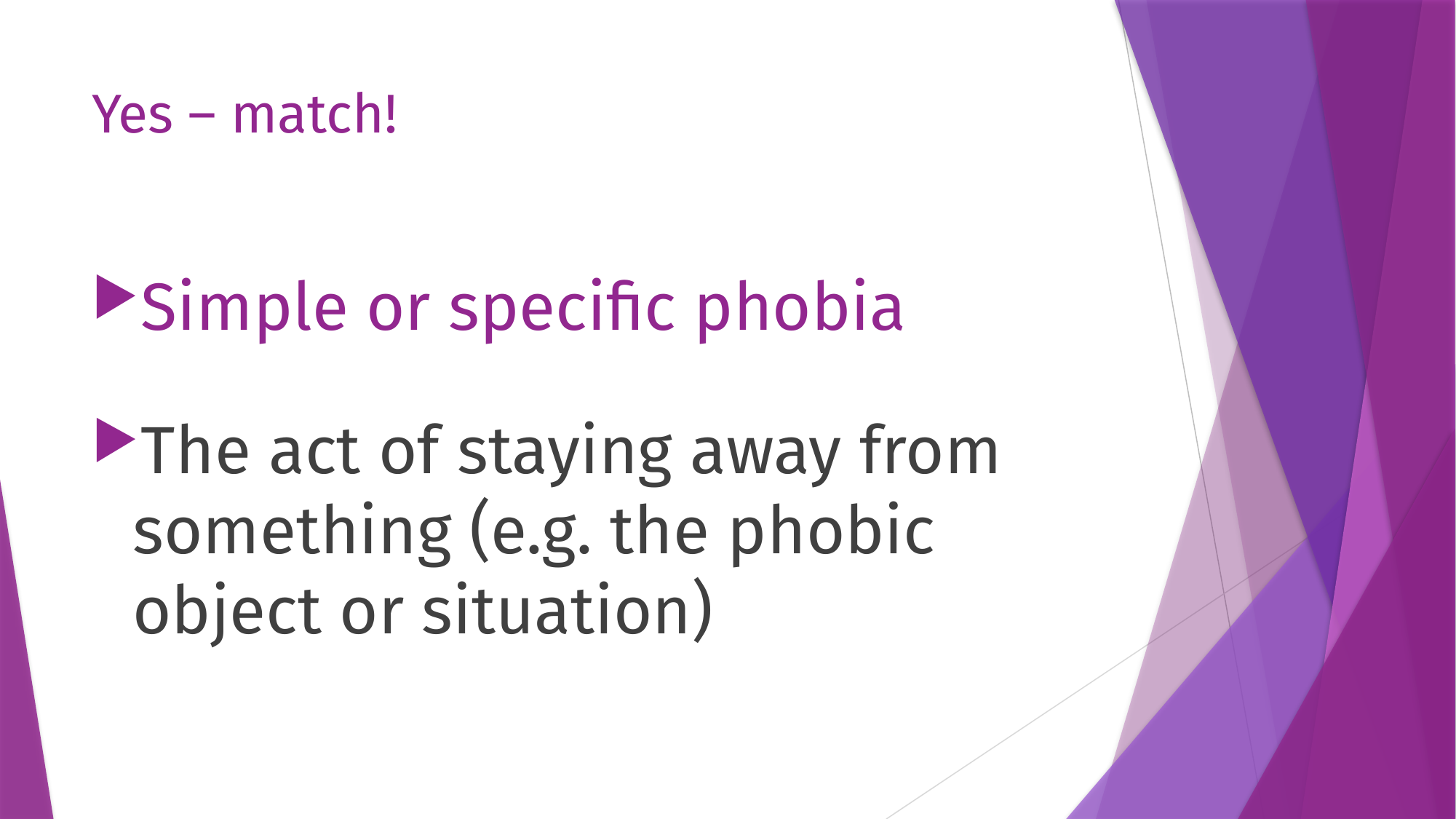

# Yes – match!
Simple or specific phobia

The act of staying away from something (e.g. the phobic object or situation)